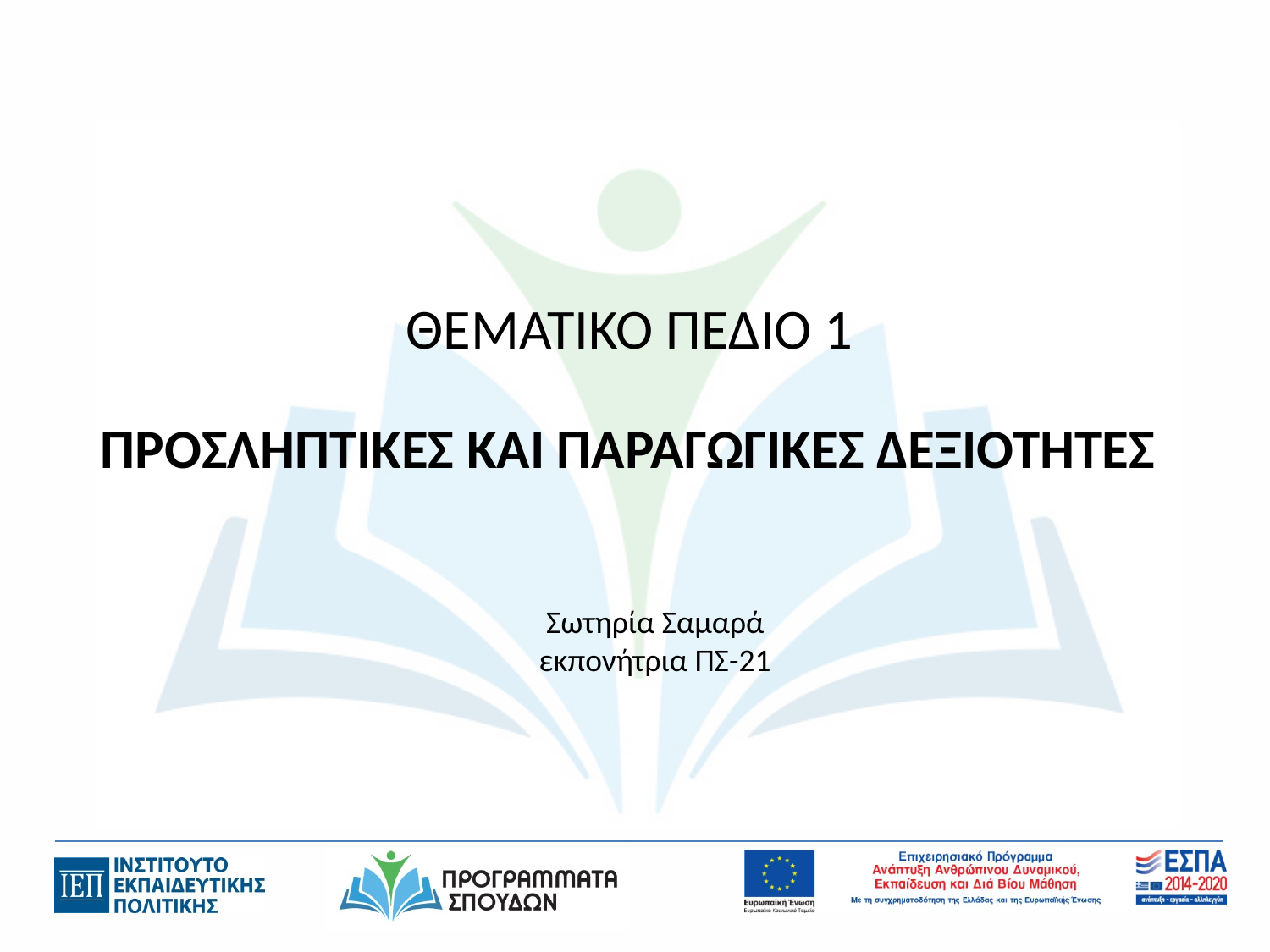

ΘΕΜΑΤΙΚΟ ΠΕΔΙΟ 1

# ΠΡΟΣΛΗΠΤΙΚΕΣ ΚΑΙ ΠΑΡΑΓΩΓΙΚΕΣ ΔΕΞΙΟΤΗΤΕΣ
Σωτηρία Σαμαρά εκπονήτρια ΠΣ-21